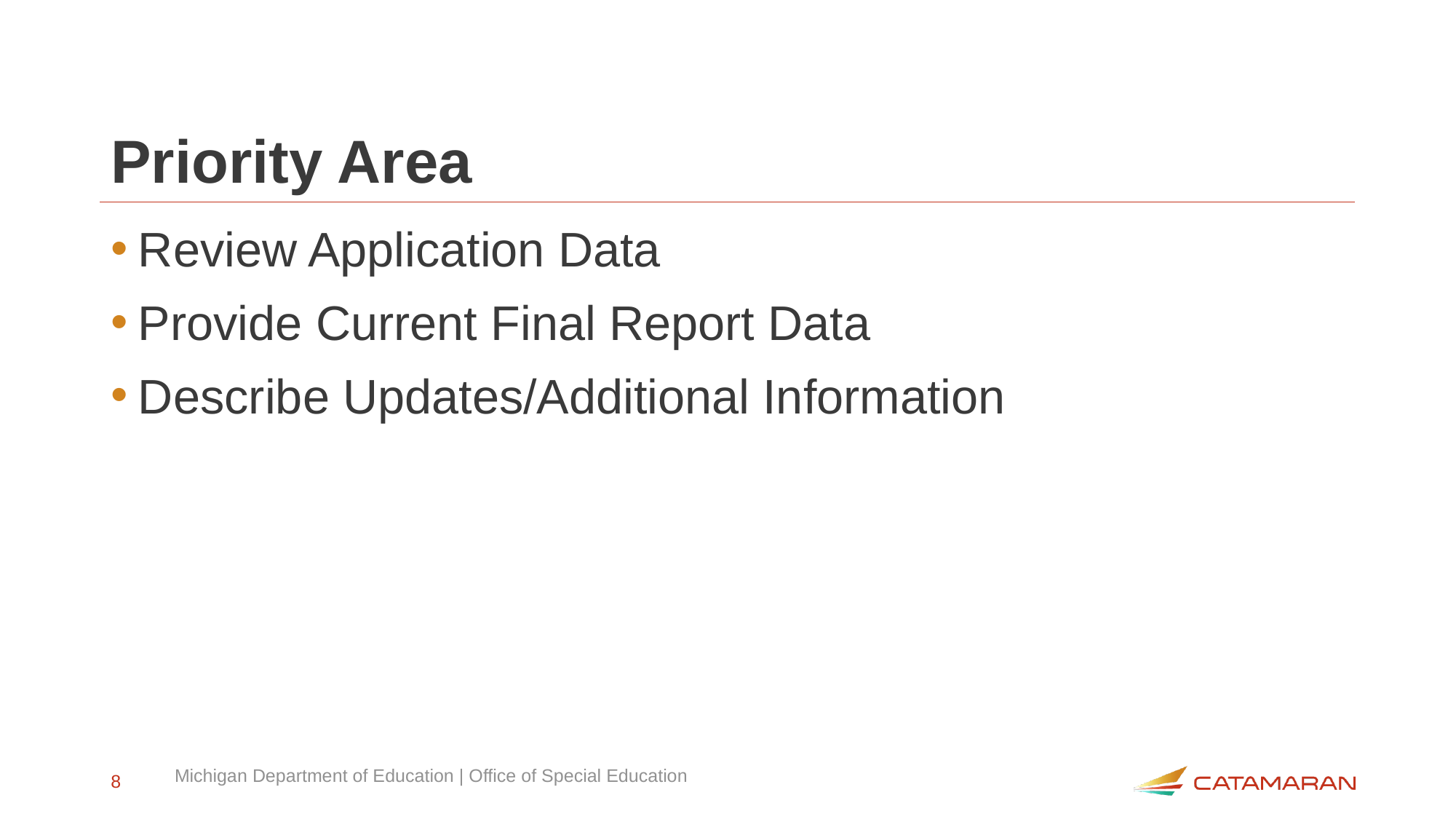

# Priority Area
Review Application Data
Provide Current Final Report Data
Describe Updates/Additional Information
Michigan Department of Education | Office of Special Education
8